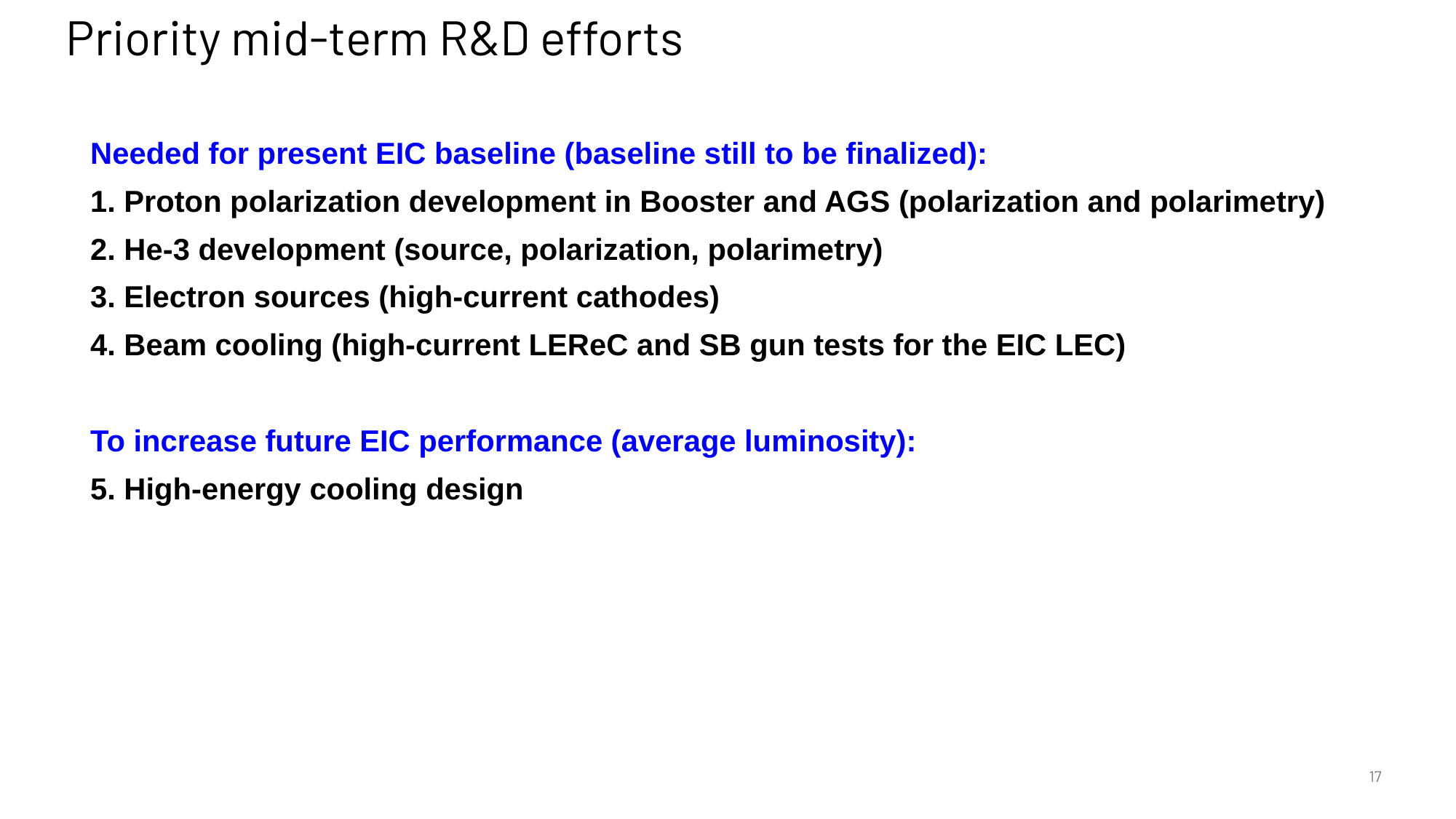

# Priority mid-term R&D efforts

Needed for present EIC baseline (baseline still to be finalized):
1. Proton polarization development in Booster and AGS (polarization and polarimetry)
2. He-3 development (source, polarization, polarimetry)
3. Electron sources (high-current cathodes)
4. Beam cooling (high-current LEReC and SB gun tests for the EIC LEC)

To increase future EIC performance (average luminosity):
5. High-energy cooling design

17